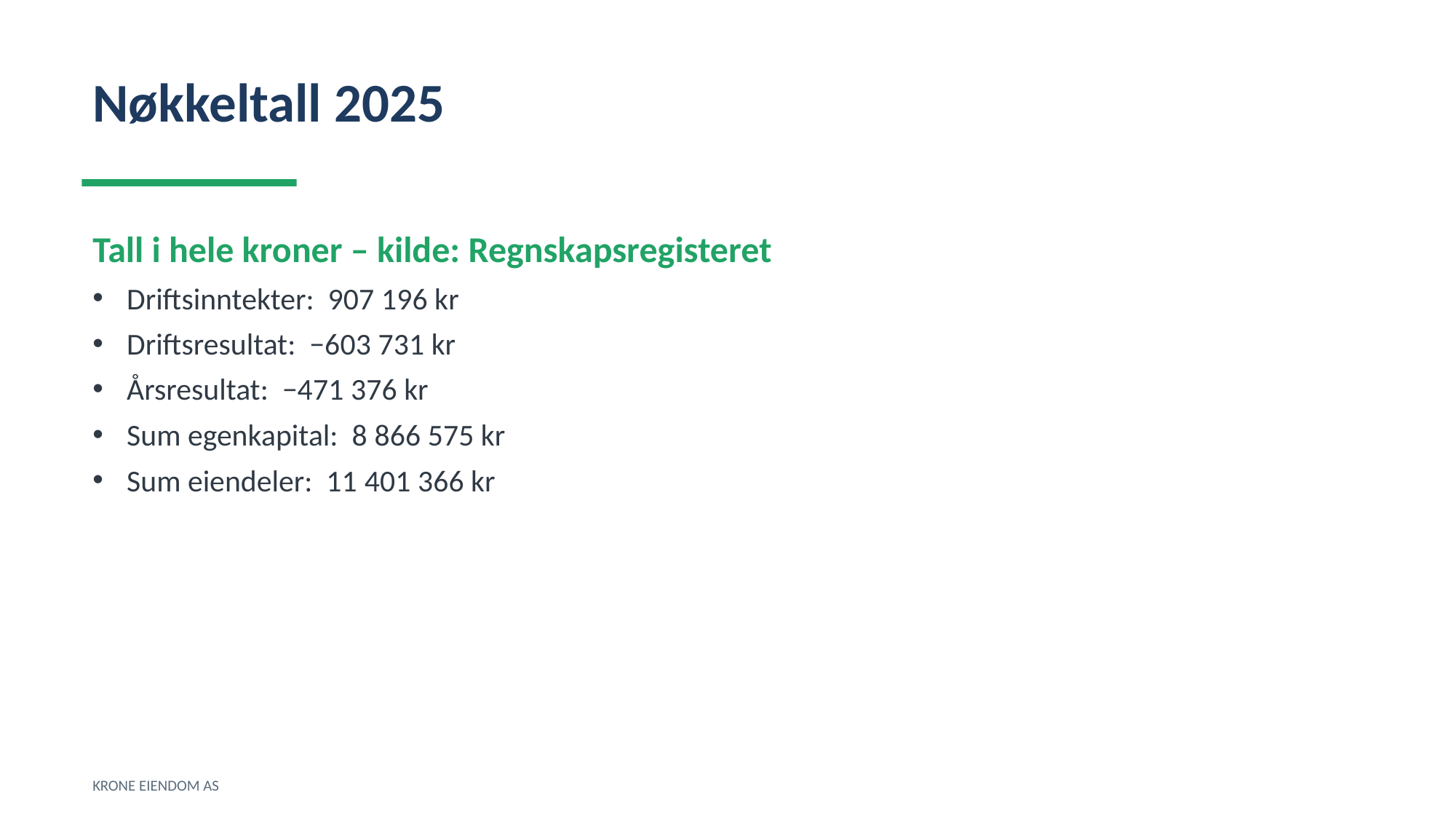

Nøkkeltall 2025

Tall i hele kroner – kilde: Regnskapsregisteret
Driftsinntekter:  907 196 kr
Driftsresultat:  −603 731 kr
Årsresultat:  −471 376 kr
Sum egenkapital:  8 866 575 kr
Sum eiendeler:  11 401 366 kr
KRONE EIENDOM AS